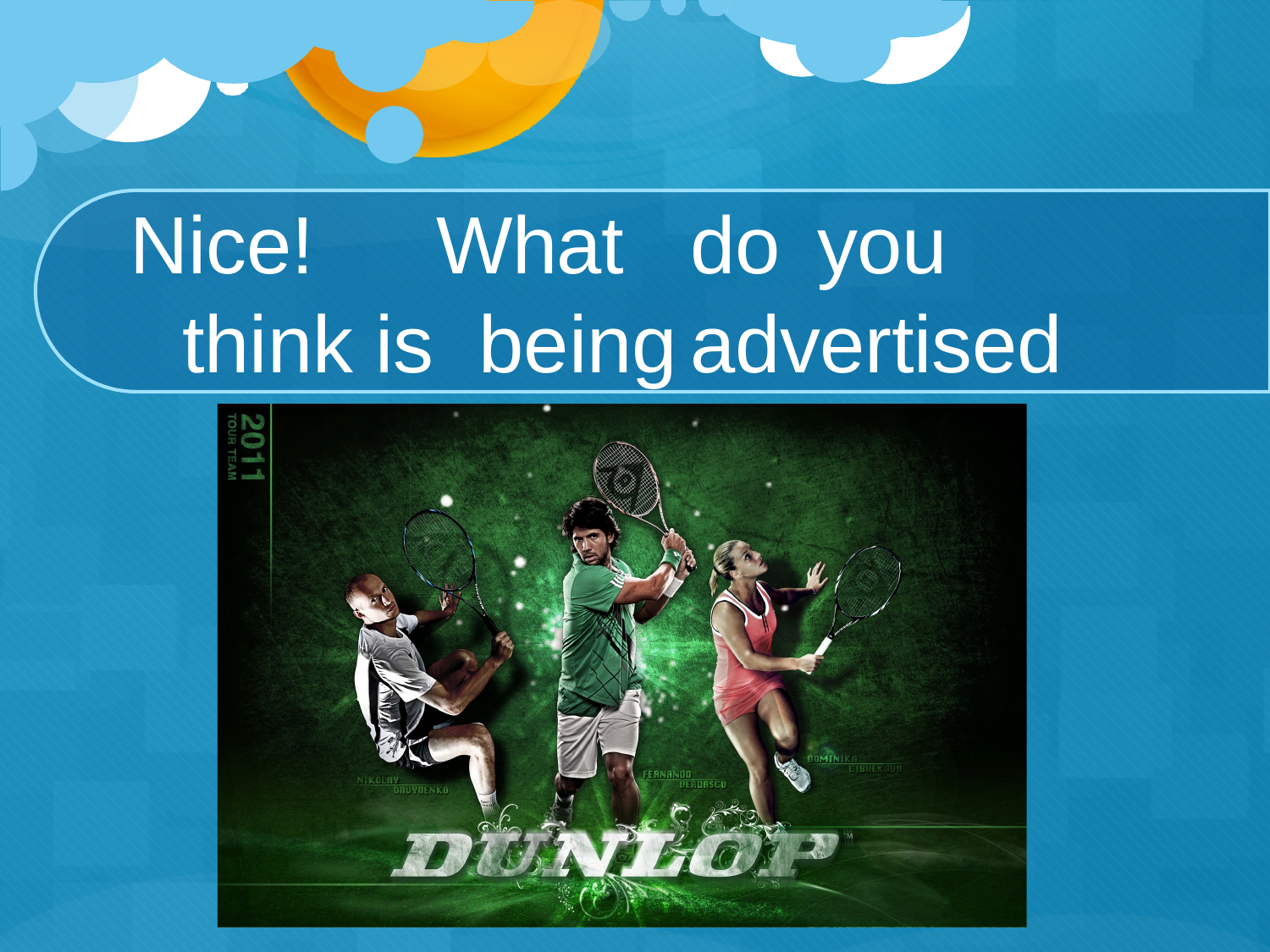

# Nice!	What	do	you	think is  being	advertised		here?